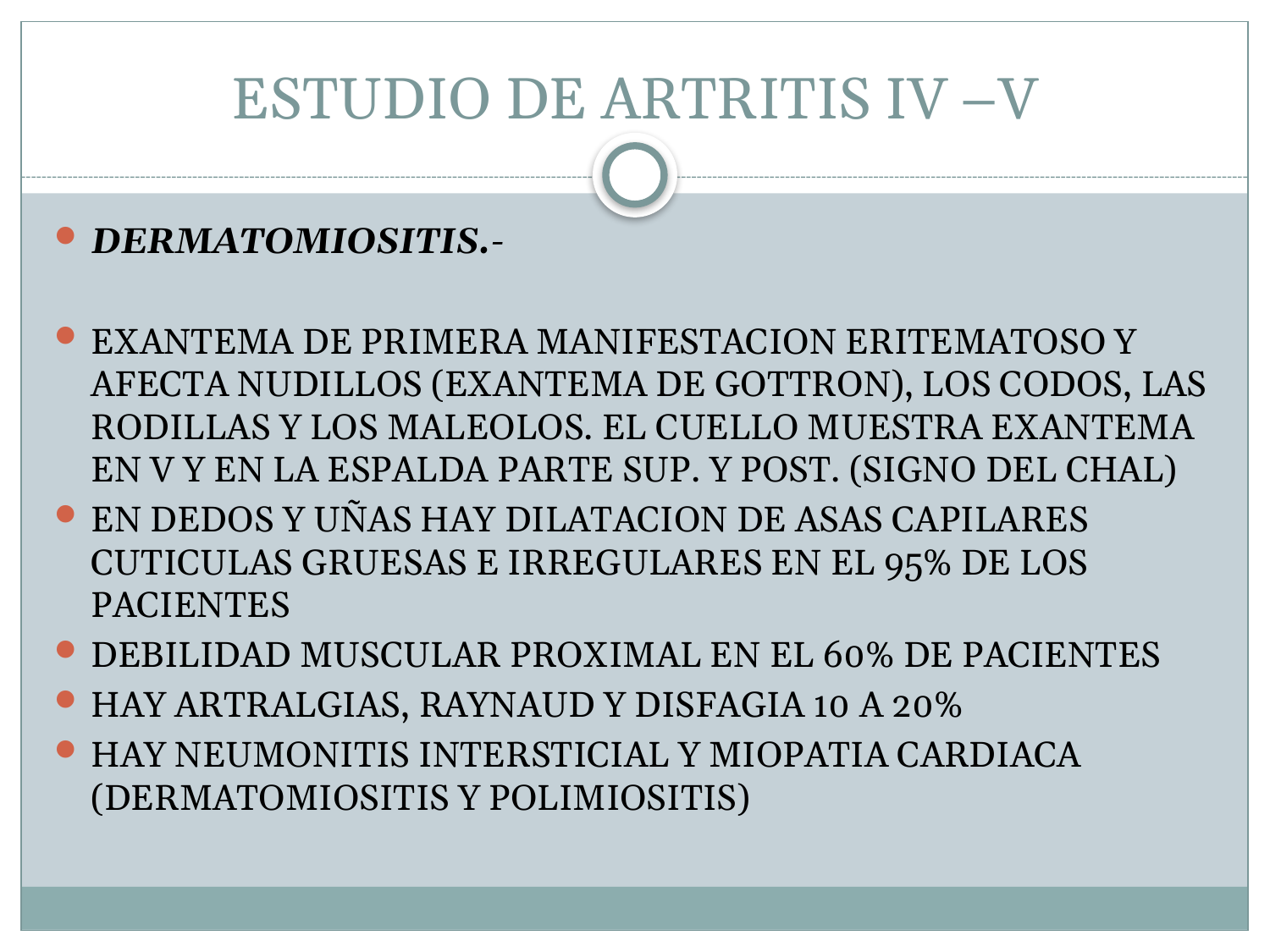

# ESTUDIO DE ARTRITIS IV –V
DERMATOMIOSITIS.-

EXANTEMA DE PRIMERA MANIFESTACION ERITEMATOSO Y AFECTA NUDILLOS (EXANTEMA DE GOTTRON), LOS CODOS, LAS RODILLAS Y LOS MALEOLOS. EL CUELLO MUESTRA EXANTEMA EN V Y EN LA ESPALDA PARTE SUP. Y POST. (SIGNO DEL CHAL)
EN DEDOS Y UÑAS HAY DILATACION DE ASAS CAPILARES CUTICULAS GRUESAS E IRREGULARES EN EL 95% DE LOS PACIENTES
DEBILIDAD MUSCULAR PROXIMAL EN EL 60% DE PACIENTES
HAY ARTRALGIAS, RAYNAUD Y DISFAGIA 10 A 20%
HAY NEUMONITIS INTERSTICIAL Y MIOPATIA CARDIACA (DERMATOMIOSITIS Y POLIMIOSITIS)